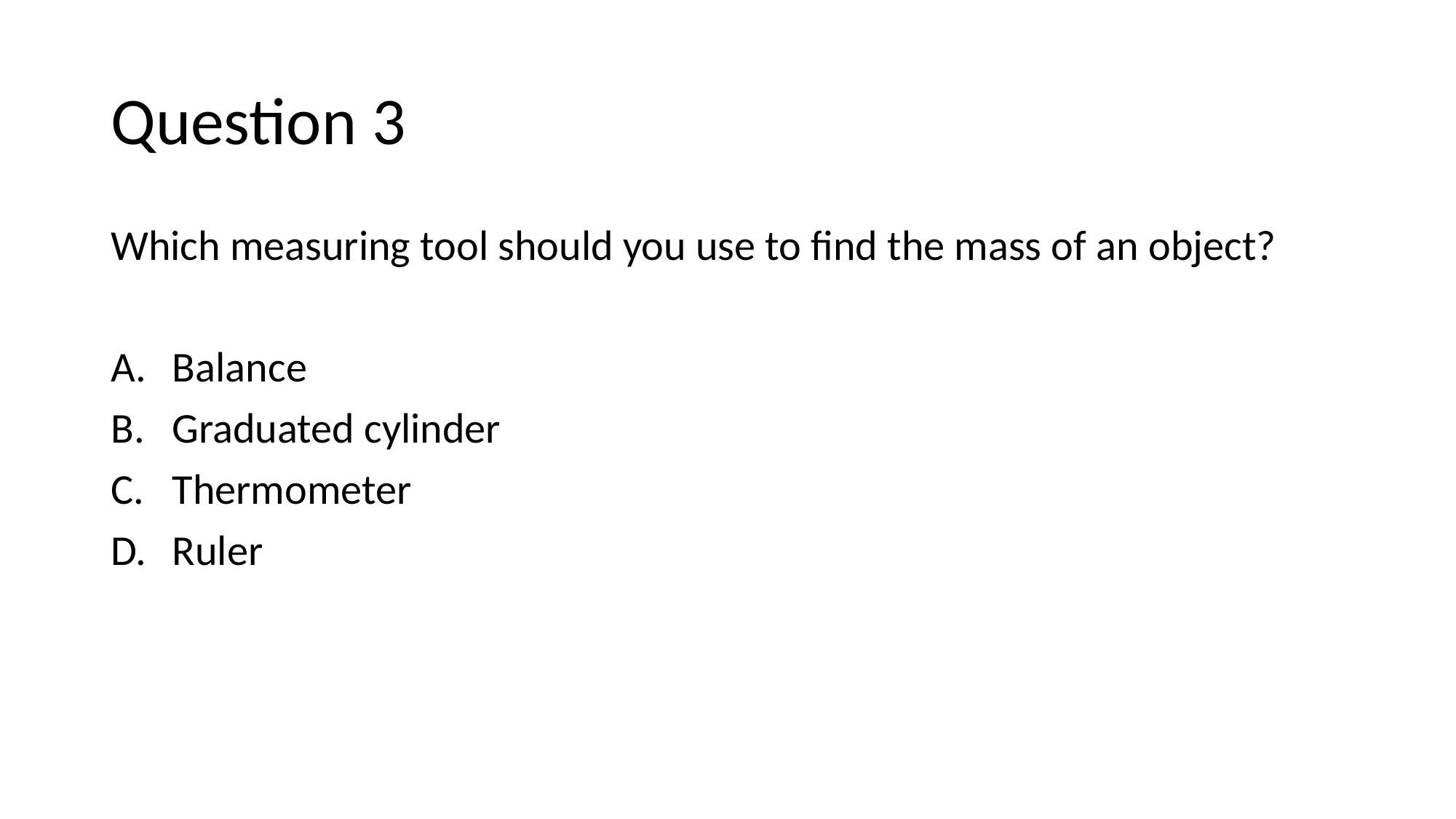

# Question 3
Which measuring tool should you use to find the mass of an object?

Balance
Graduated cylinder
Thermometer
Ruler